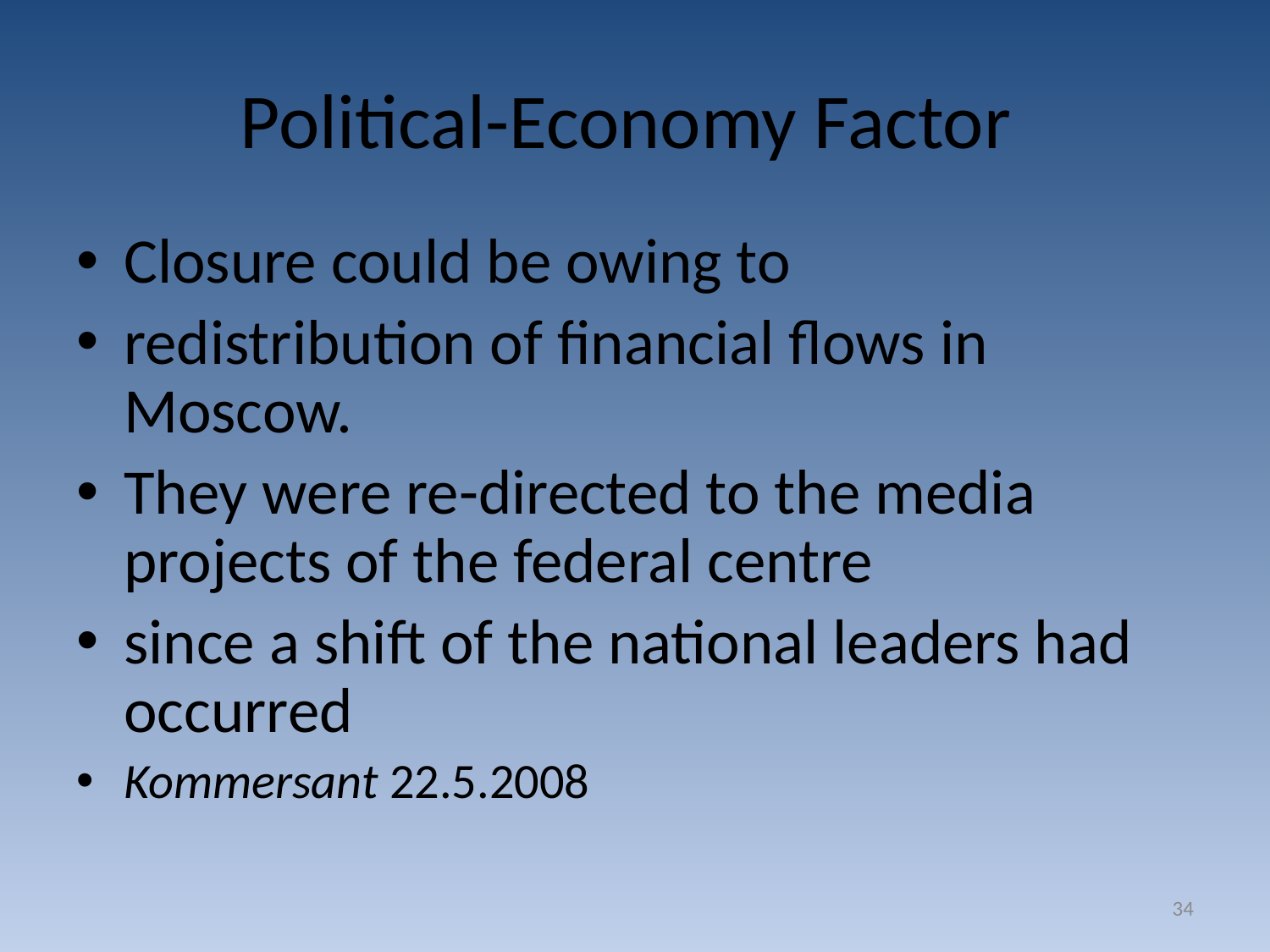

# Political-Economy Factor
Closure could be owing to
redistribution of financial flows in Moscow.
They were re-directed to the media projects of the federal centre
since a shift of the national leaders had occurred
Kommersant 22.5.2008
34